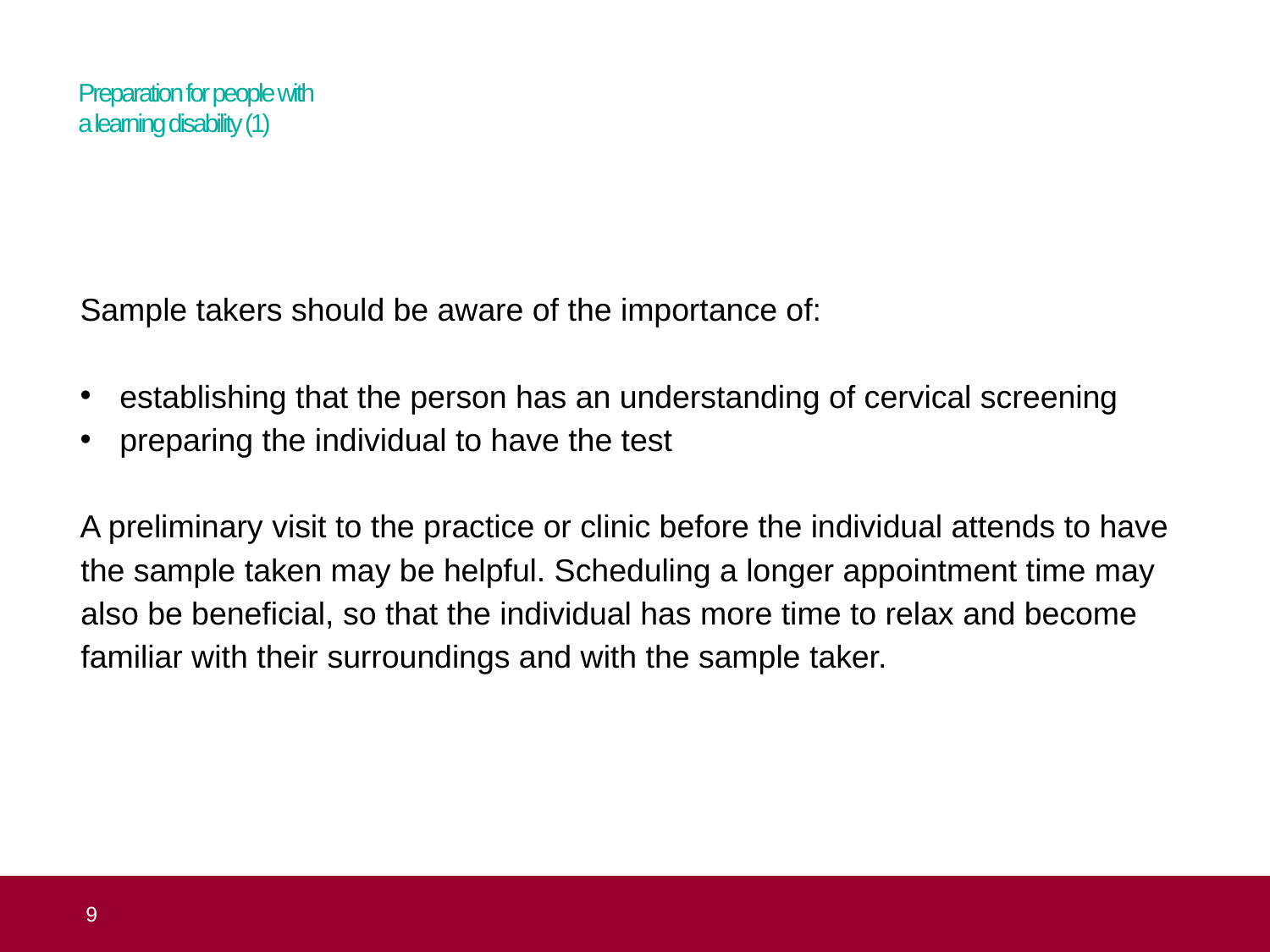

# Preparation for people with a learning disability (1)

Sample takers should be aware of the importance of:

establishing that the person has an understanding of cervical screening
preparing the individual to have the test

A preliminary visit to the practice or clinic before the individual attends to have the sample taken may be helpful. Scheduling a longer appointment time may also be beneficial, so that the individual has more time to relax and become familiar with their surroundings and with the sample taker.

  9
Topic 4: equality of access to cervical screening